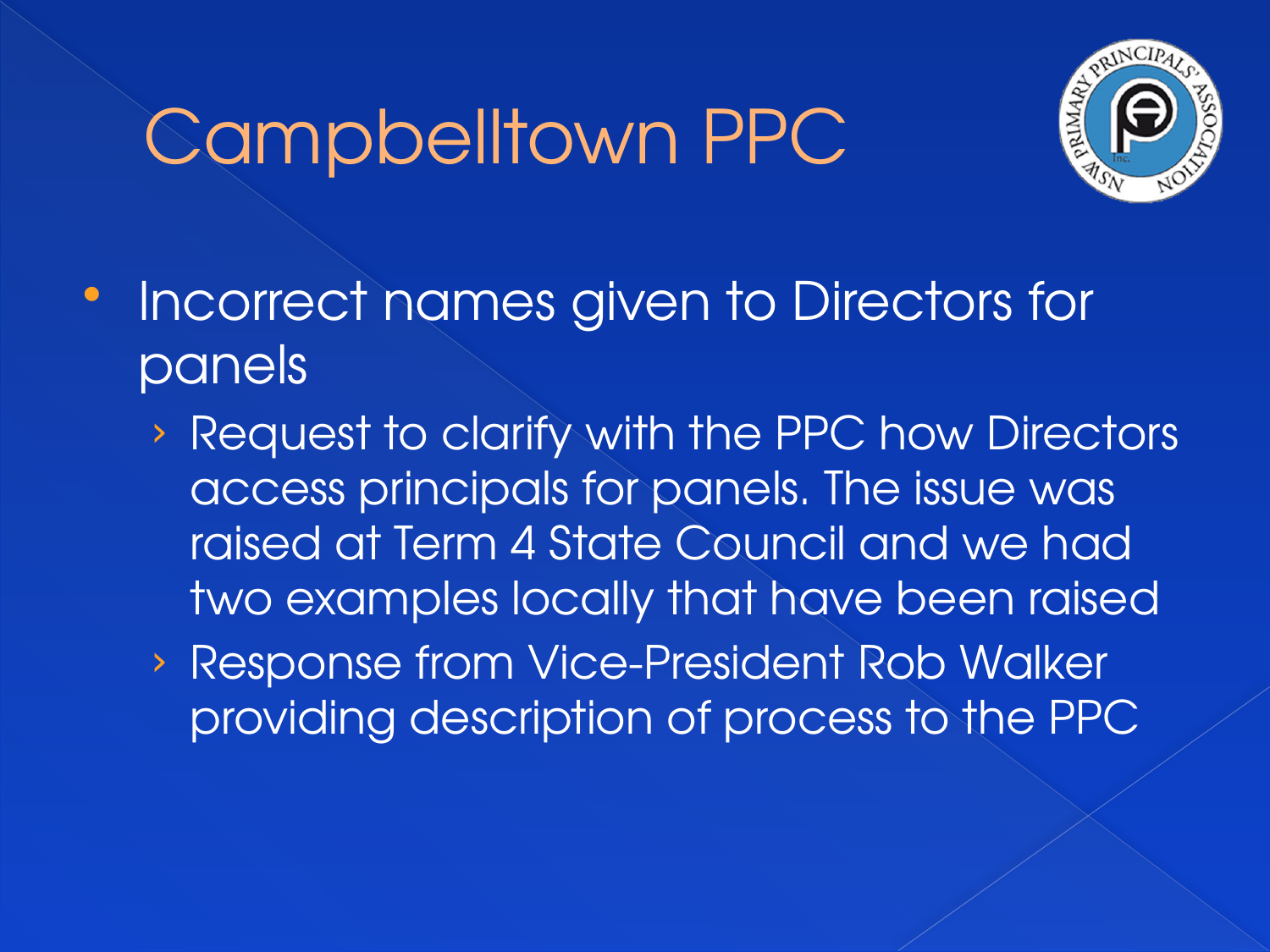

# Campbelltown PPC
Incorrect names given to Directors for panels
Request to clarify with the PPC how Directors access principals for panels. The issue was raised at Term 4 State Council and we had two examples locally that have been raised
Response from Vice-President Rob Walker providing description of process to the PPC